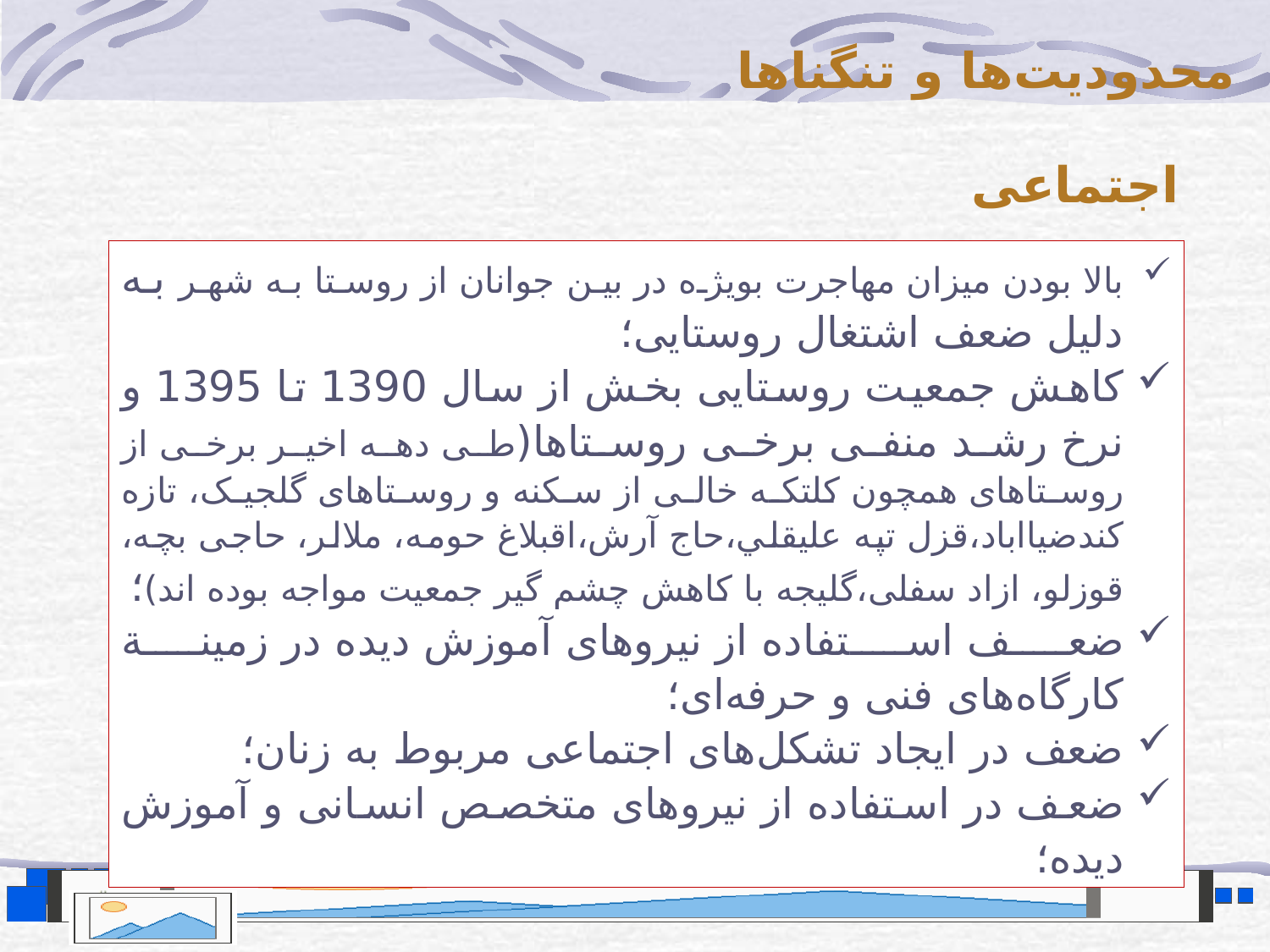

محدودیت‌ها و تنگناها
اجتماعی
بالا بودن میزان مهاجرت بویژه در بین جوانان از روستا به شهر به دلیل ضعف اشتغال روستایی؛
کاهش جمعیت روستایی بخش از سال 1390 تا 1395 و نرخ رشد منفی برخی روستاها(طی دهه اخیر برخی از روستاهای همچون کلتکه خالی از سکنه و روستاهای گلجیک، تازه کندضيااباد،قزل تپه عليقلي،حاج آرش،اقبلاغ حومه، ملالر، حاجی بچه، قوزلو، ازاد سفلی،گلیجه با کاهش چشم گیر جمعیت مواجه بوده اند)؛
ضعف استفاده از نیروهای آموزش دیده در زمینة کارگاه‌های فنی و حرفه‌ای؛
ضعف در ایجاد تشکل‌های اجتماعی مربوط به زنان؛
ضعف در استفاده از نیروهای متخصص انسانی و آموزش دیده؛